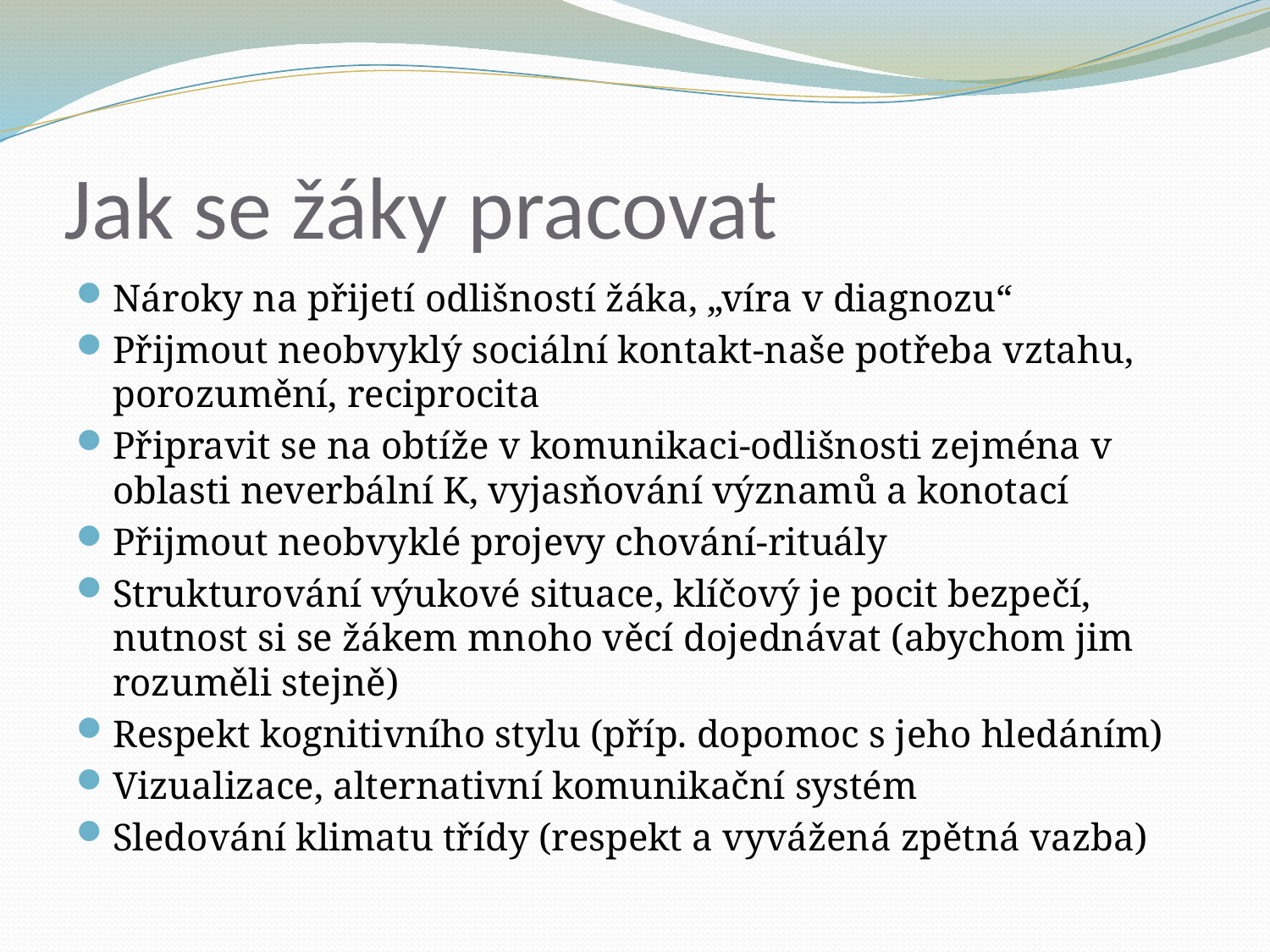

# Jak se žáky pracovat
Nároky na přijetí odlišností žáka, „víra v diagnozu“
Přijmout neobvyklý sociální kontakt-naše potřeba vztahu, porozumění, reciprocita
Připravit se na obtíže v komunikaci-odlišnosti zejména v oblasti neverbální K, vyjasňování významů a konotací
Přijmout neobvyklé projevy chování-rituály
Strukturování výukové situace, klíčový je pocit bezpečí, nutnost si se žákem mnoho věcí dojednávat (abychom jim rozuměli stejně)
Respekt kognitivního stylu (příp. dopomoc s jeho hledáním)
Vizualizace, alternativní komunikační systém
Sledování klimatu třídy (respekt a vyvážená zpětná vazba)